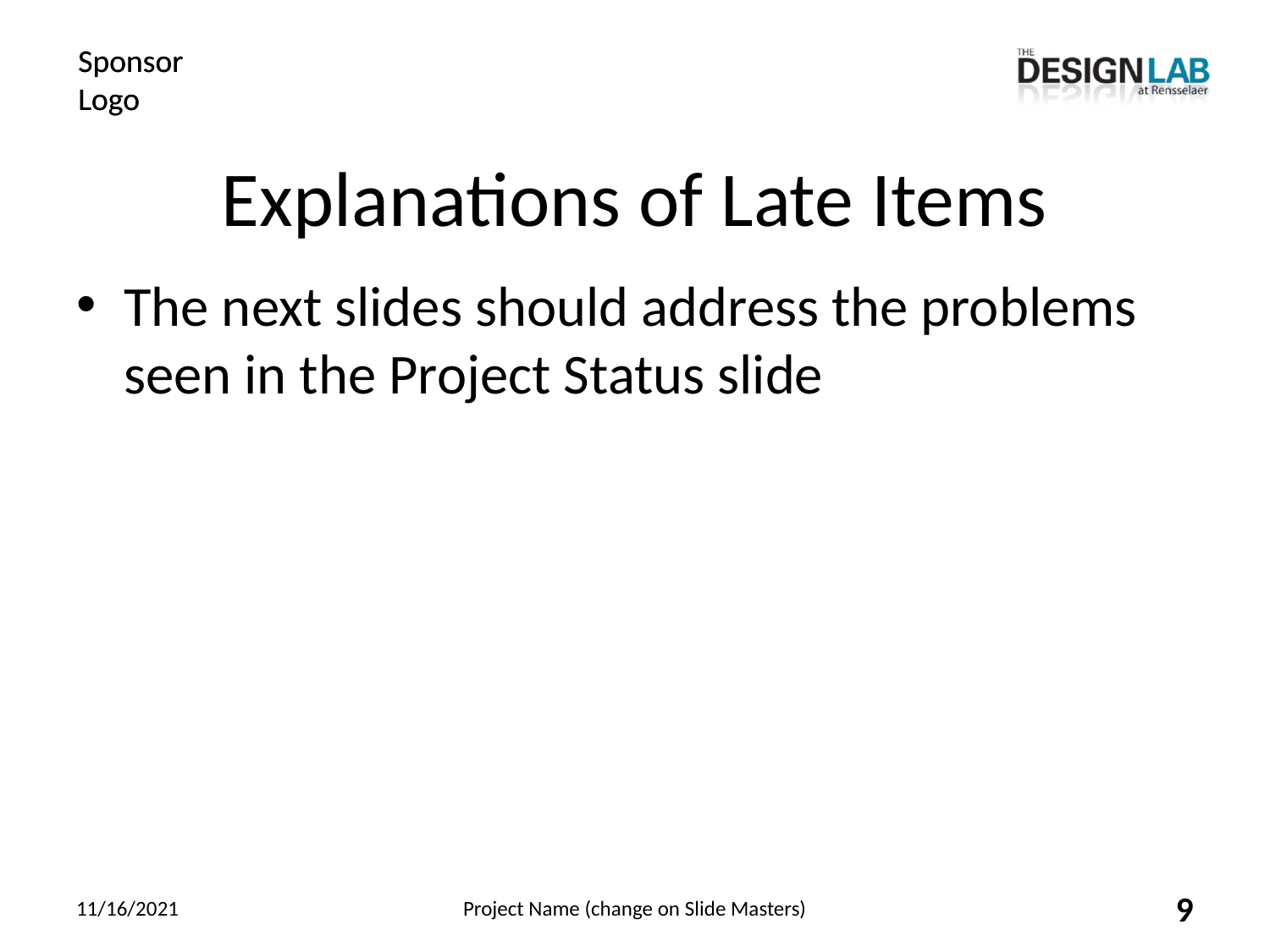

# Explanations of Late Items
The next slides should address the problems seen in the Project Status slide
11/16/2021
Project Name (change on Slide Masters)
9